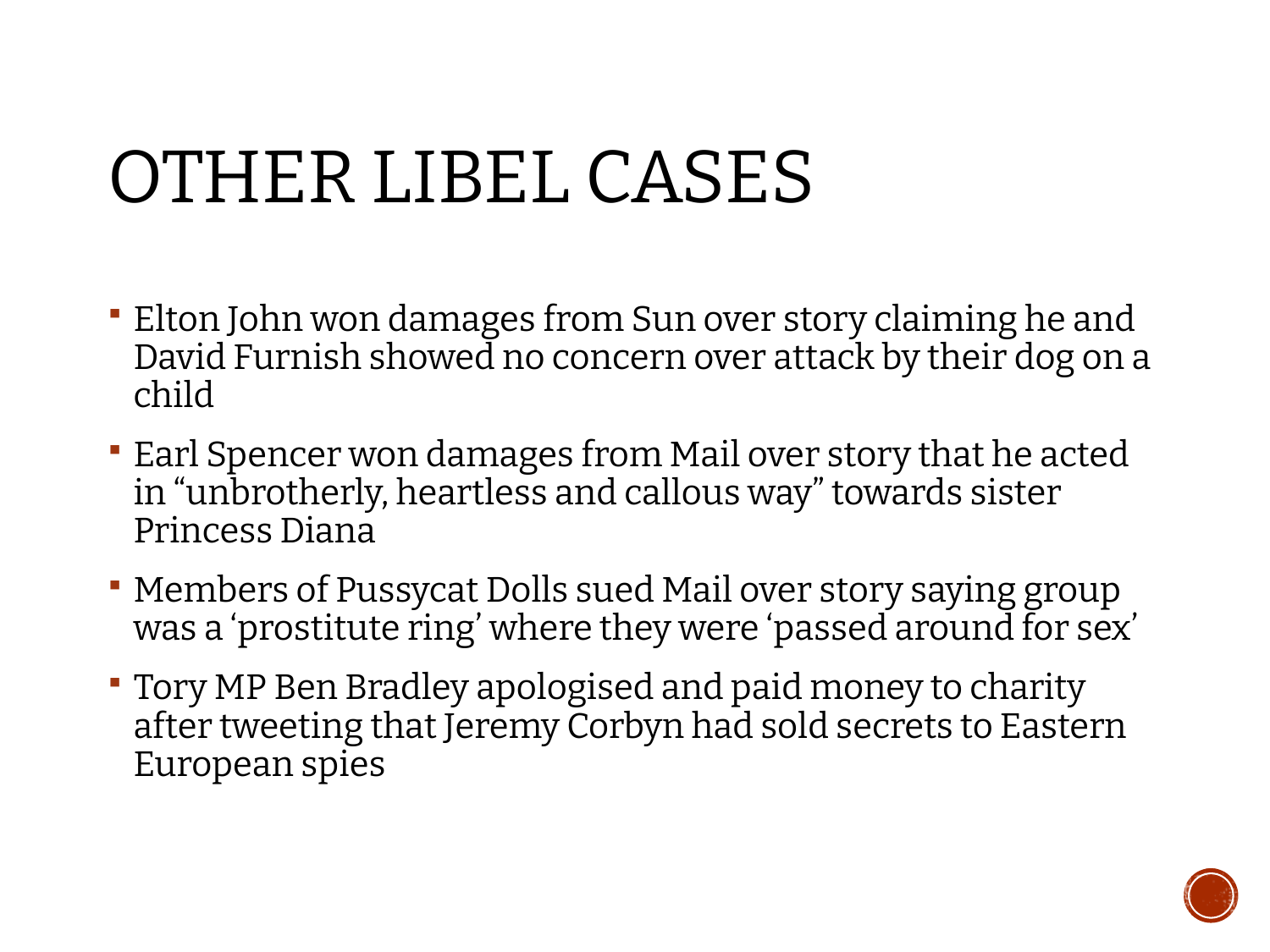

# Other libel cases
Elton John won damages from Sun over story claiming he and David Furnish showed no concern over attack by their dog on a child
Earl Spencer won damages from Mail over story that he acted in “unbrotherly, heartless and callous way” towards sister Princess Diana
Members of Pussycat Dolls sued Mail over story saying group was a ‘prostitute ring’ where they were ‘passed around for sex’
Tory MP Ben Bradley apologised and paid money to charity after tweeting that Jeremy Corbyn had sold secrets to Eastern European spies